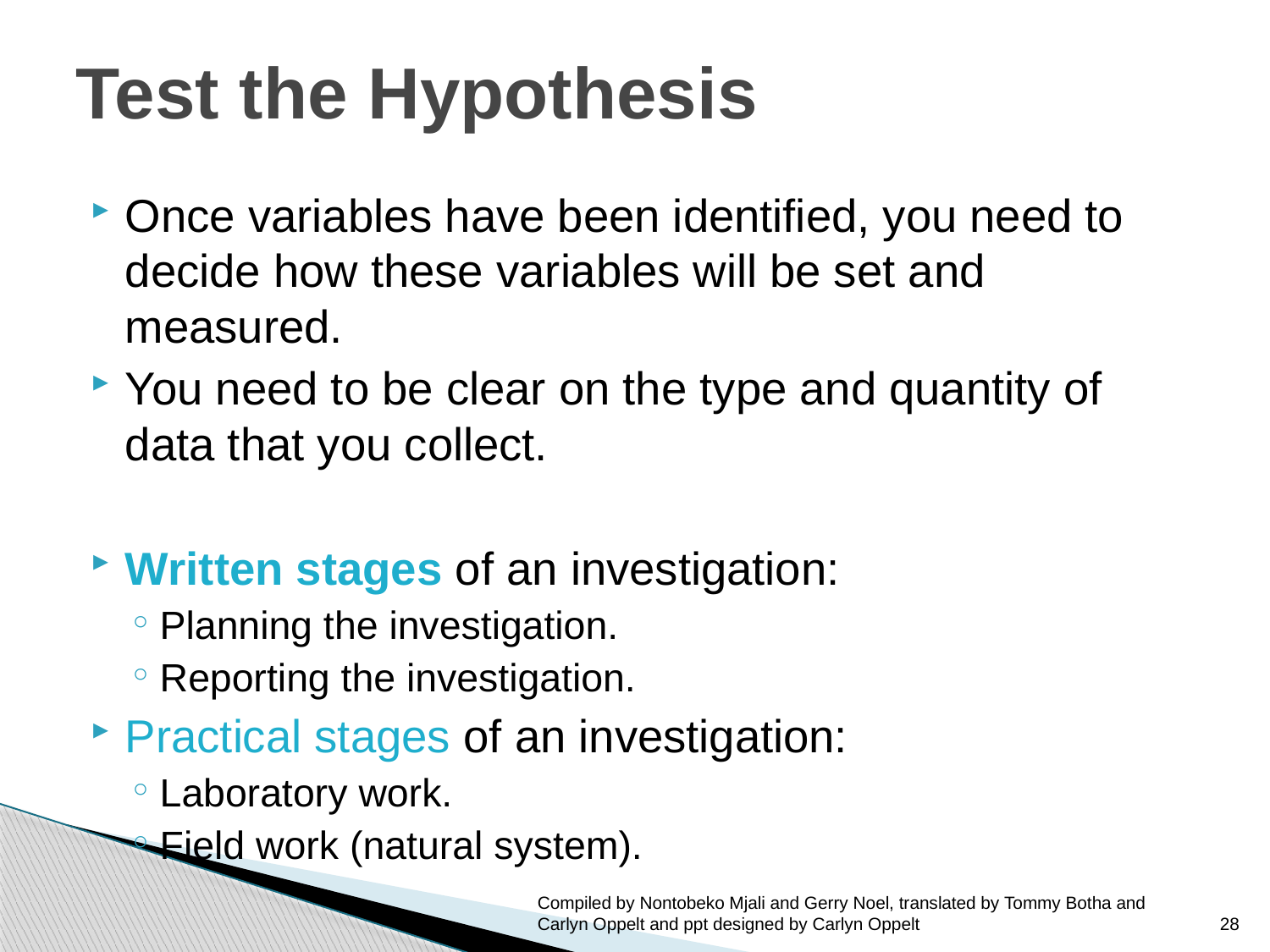

# Test the Hypothesis
Once variables have been identified, you need to decide how these variables will be set and measured.
You need to be clear on the type and quantity of data that you collect.

Written stages of an investigation:
Planning the investigation.
Reporting the investigation.
Practical stages of an investigation:
Laboratory work.
Field work (natural system).
Compiled by Nontobeko Mjali and Gerry Noel, translated by Tommy Botha and Carlyn Oppelt and ppt designed by Carlyn Oppelt
28